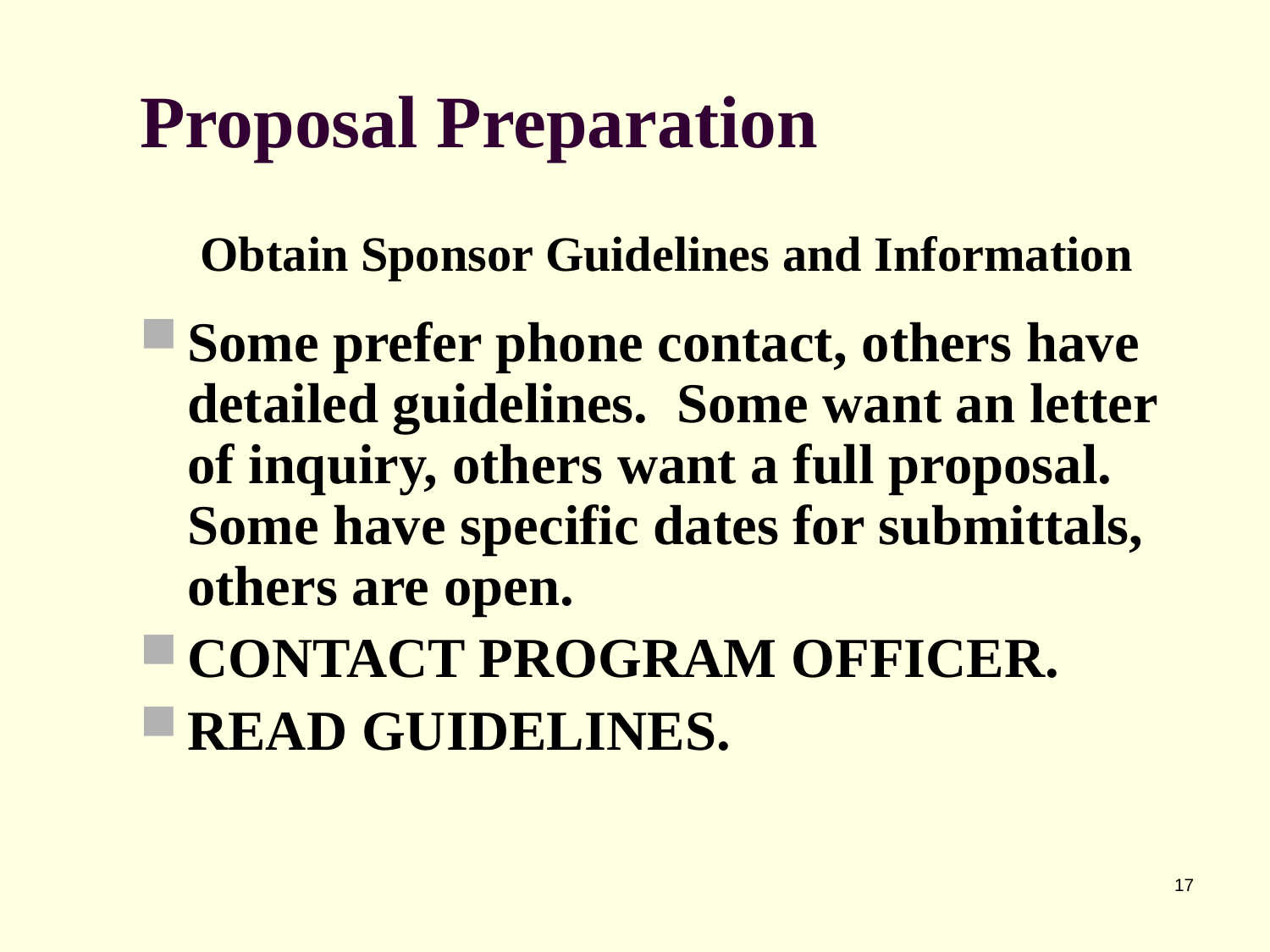

# Proposal Preparation
Obtain Sponsor Guidelines and Information

Some prefer phone contact, others have detailed guidelines.  Some want an letter of inquiry, others want a full proposal.  Some have specific dates for submittals, others are open.
CONTACT PROGRAM OFFICER.
READ GUIDELINES.
17